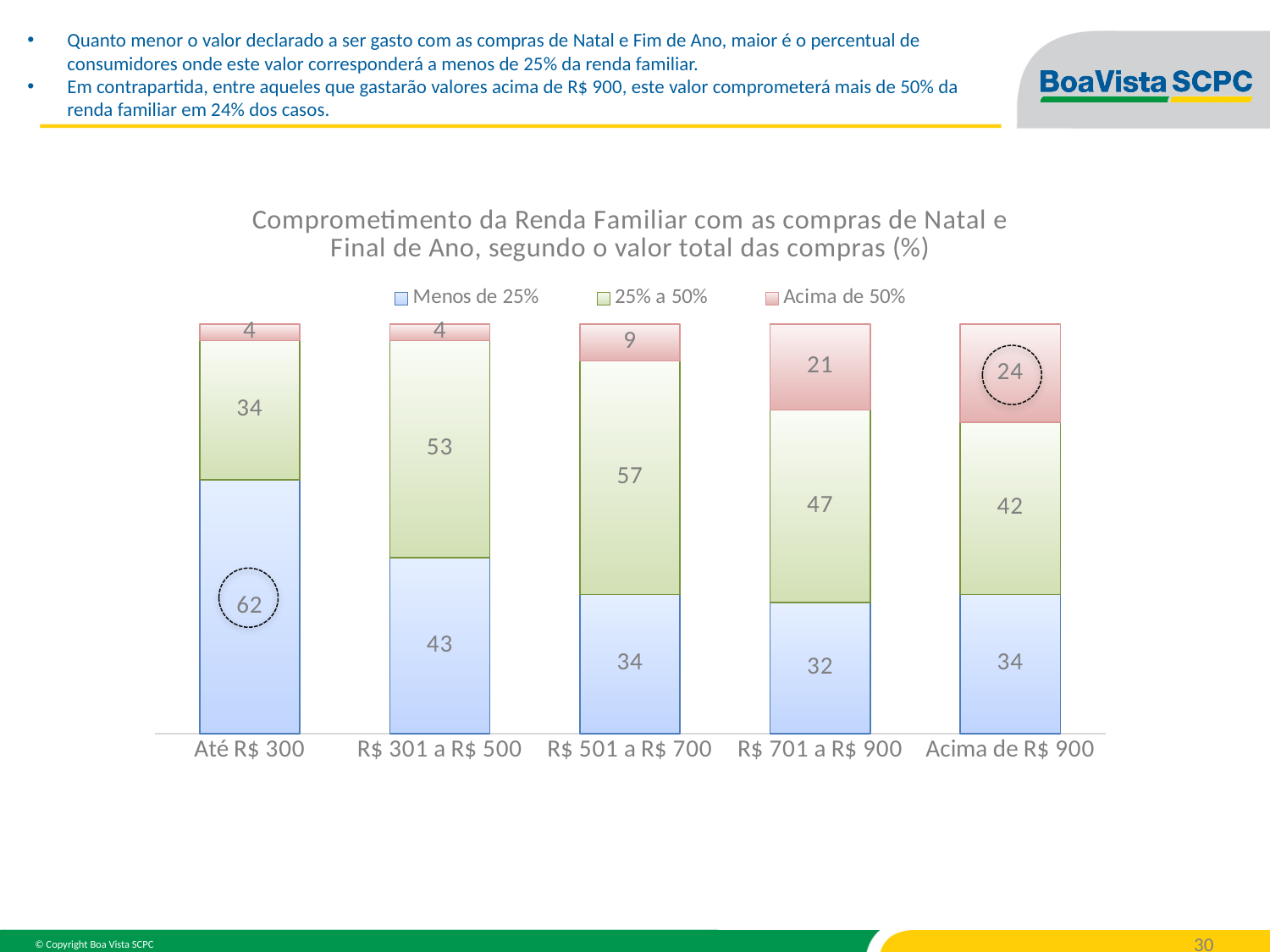

Quanto menor o valor declarado a ser gasto com as compras de Natal e Fim de Ano, maior é o percentual de consumidores onde este valor corresponderá a menos de 25% da renda familiar.
Em contrapartida, entre aqueles que gastarão valores acima de R$ 900, este valor comprometerá mais de 50% da renda familiar em 24% dos casos.

### Chart: Comprometimento da Renda Familiar com as compras de Natal e Final de Ano, segundo o valor total das compras (%)

| Category | Menos de 25% | 25% a 50% | Acima de 50% |
|---|---|---|---|
| Até R$ 300 | 62.0 | 34.0 | 4.0 |
| R$ 301 a R$ 500 | 43.0 | 53.0 | 4.0 |
| R$ 501 a R$ 700 | 34.0 | 57.0 | 9.0 |
| R$ 701 a R$ 900 | 32.0 | 47.0 | 21.0 |
| Acima de R$ 900 | 34.0 | 42.0 | 24.0 |